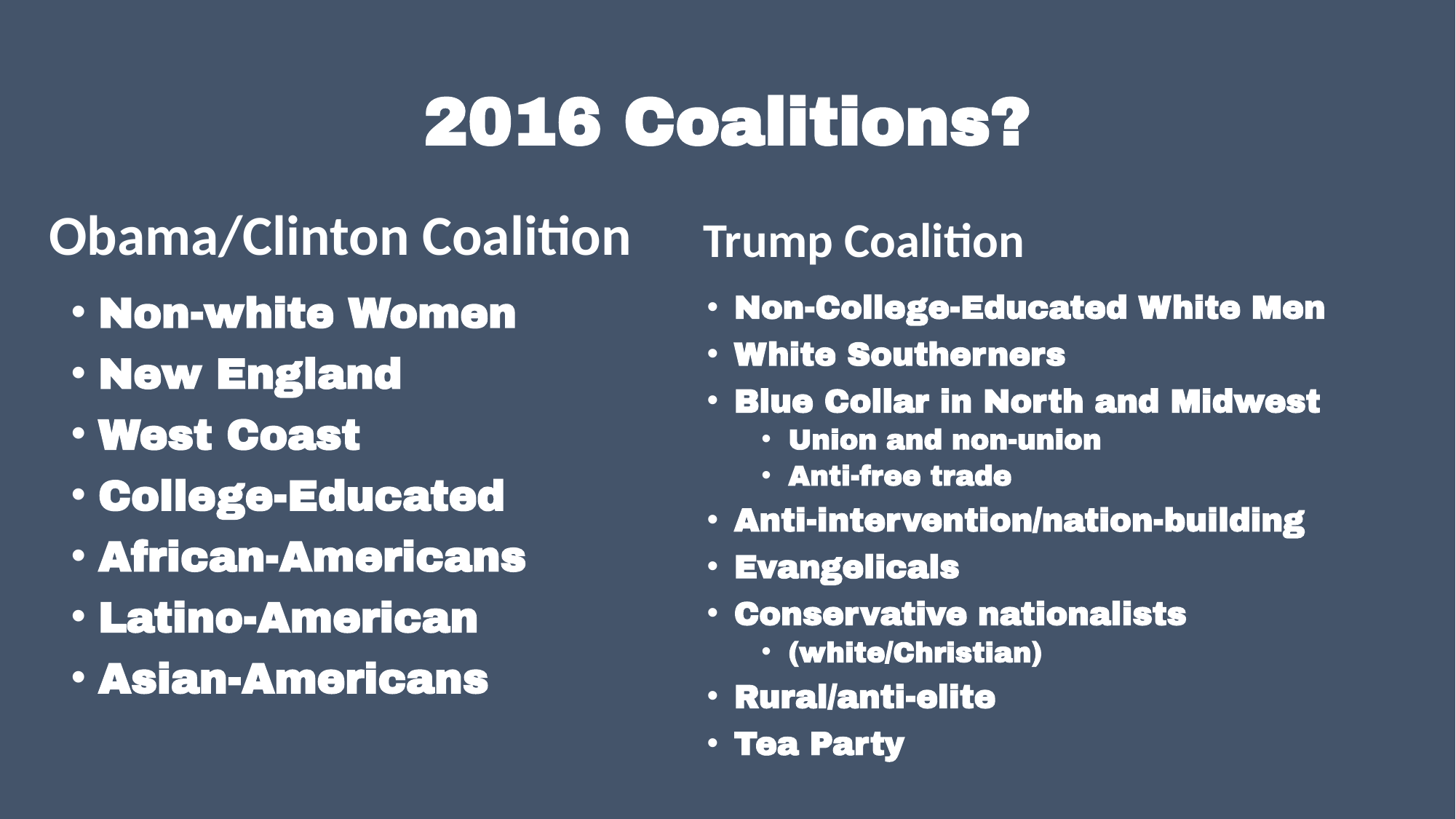

# 2016 Coalitions?
Trump Coalition
Obama/Clinton Coalition
Non-College-Educated White Men
White Southerners
Blue Collar in North and Midwest
Union and non-union
Anti-free trade
Anti-intervention/nation-building
Evangelicals
Conservative nationalists
(white/Christian)
Rural/anti-elite
Tea Party

Non-white Women
New England
West Coast
College-Educated
African-Americans
Latino-American
Asian-Americans